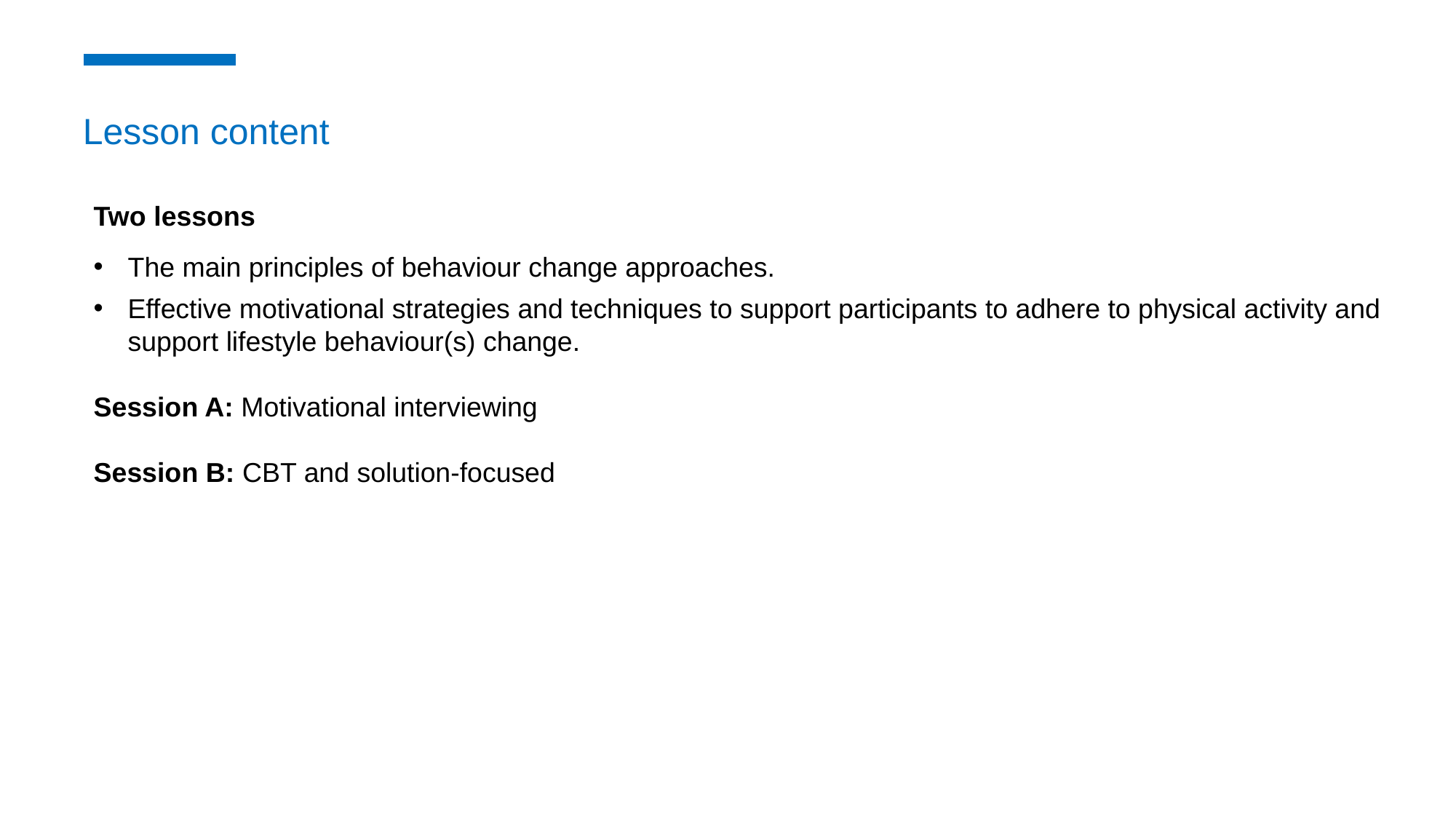

Lesson content

Two lessons
The main principles of behaviour change approaches.
Effective motivational strategies and techniques to support participants to adhere to physical activity and support lifestyle behaviour(s) change.

Session A: Motivational interviewing

Session B: CBT and solution-focused